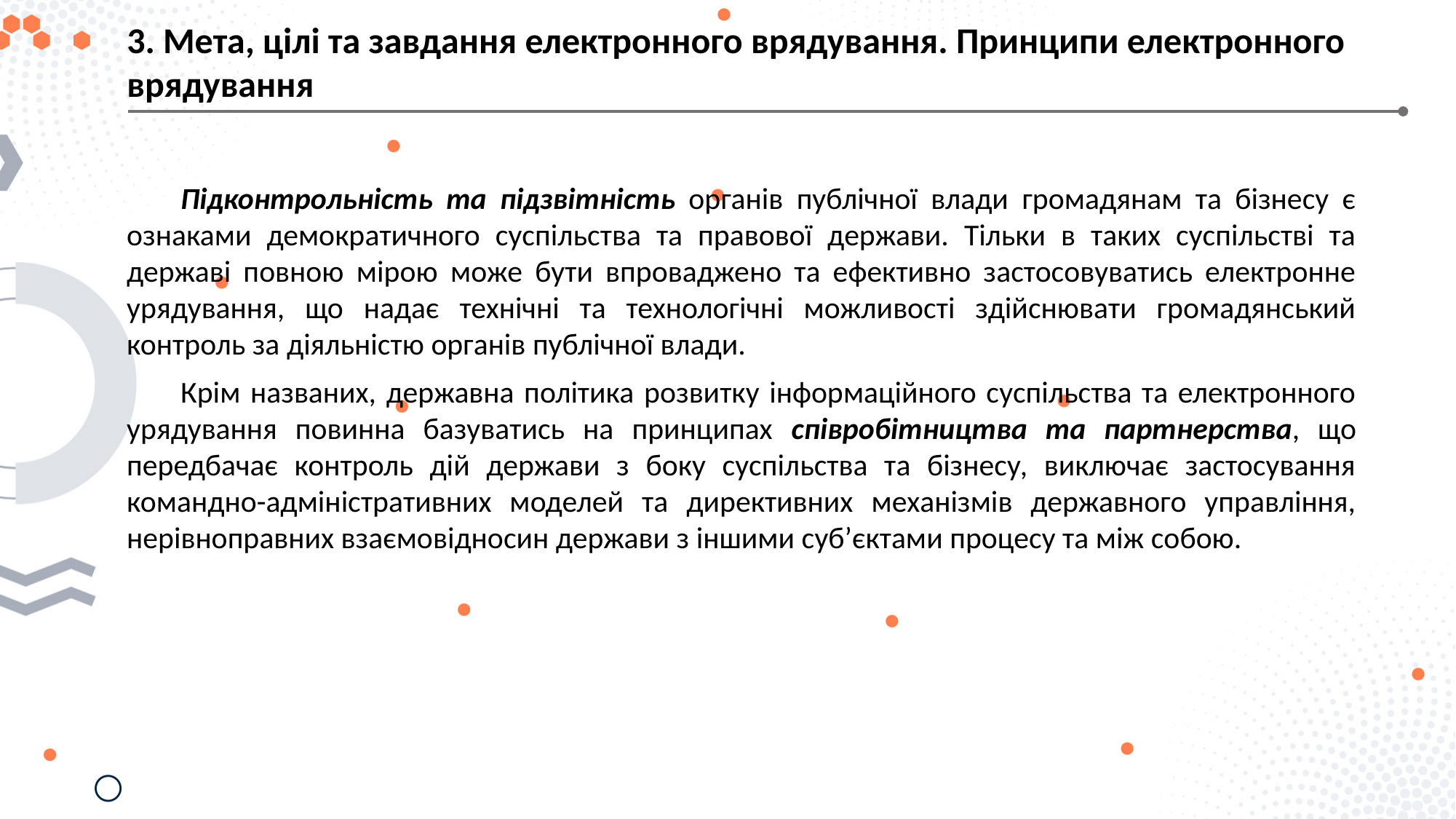

3. Мета, цілі та завдання електронного врядування. Принципи електронного врядування
Підконтрольність та підзвітність органів публічної влади громадянам та бізнесу є ознаками демократичного суспільства та правової держави. Тільки в таких суспільстві та державі повною мірою може бути впроваджено та ефективно застосовуватись електронне урядування, що надає технічні та технологічні можливості здійснювати громадянський контроль за діяльністю органів публічної влади.
Крім названих, державна політика розвитку інформаційного суспільства та електронного урядування повинна базуватись на принципах співробітництва та партнерства, що передбачає контроль дій держави з боку суспільства та бізнесу, виключає застосування командно-адміністративних моделей та директивних механізмів державного управління, нерівноправних взаємовідносин держави з іншими суб’єктами процесу та між собою.